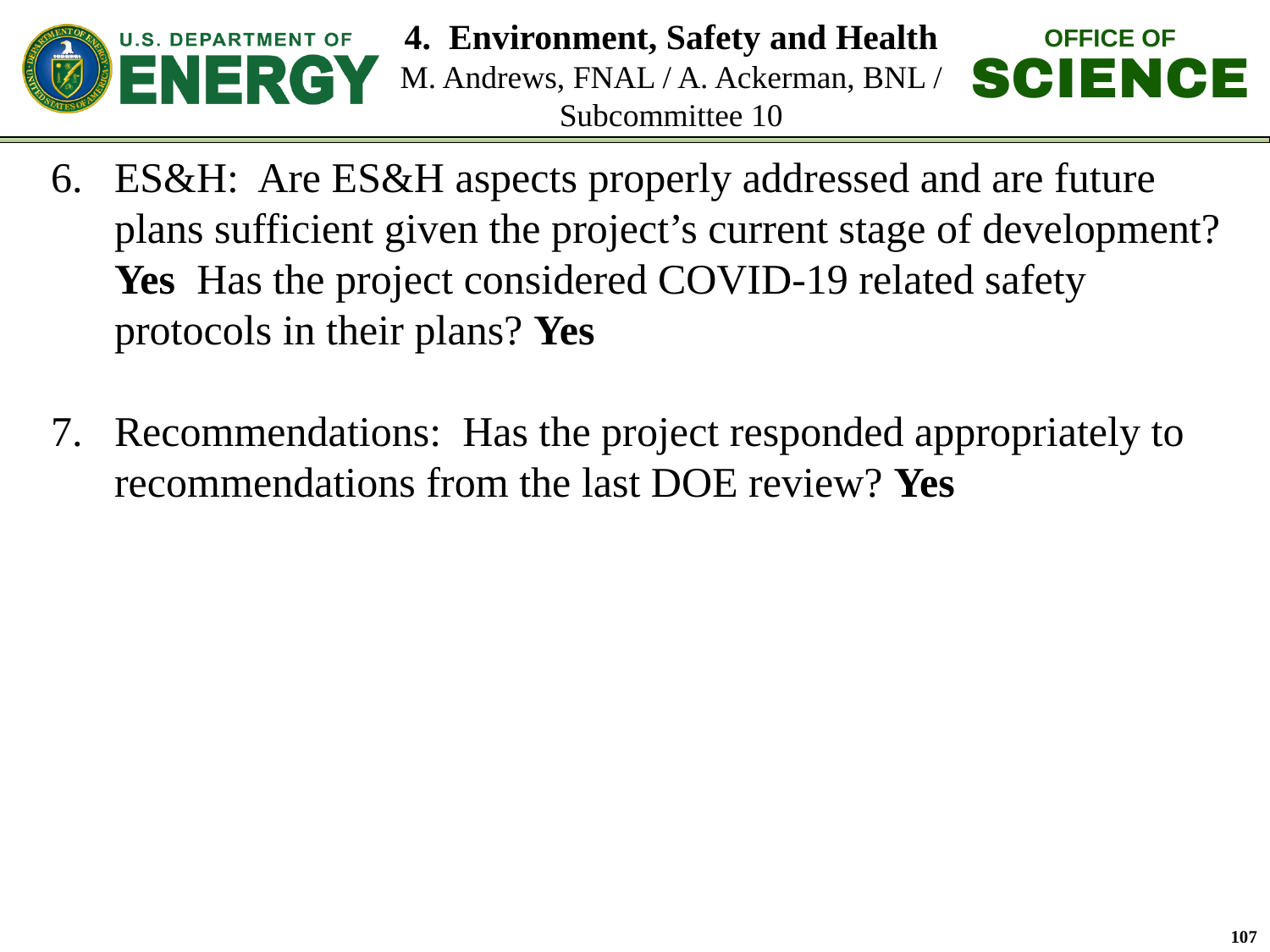

# 4.  Environment, Safety and Health M. Andrews, FNAL / A. Ackerman, BNL / Subcommittee 10
ES&H:  Are ES&H aspects properly addressed and are future plans sufficient given the project’s current stage of development? Yes  Has the project considered COVID-19 related safety protocols in their plans? Yes

Recommendations:  Has the project responded appropriately to recommendations from the last DOE review? Yes

107